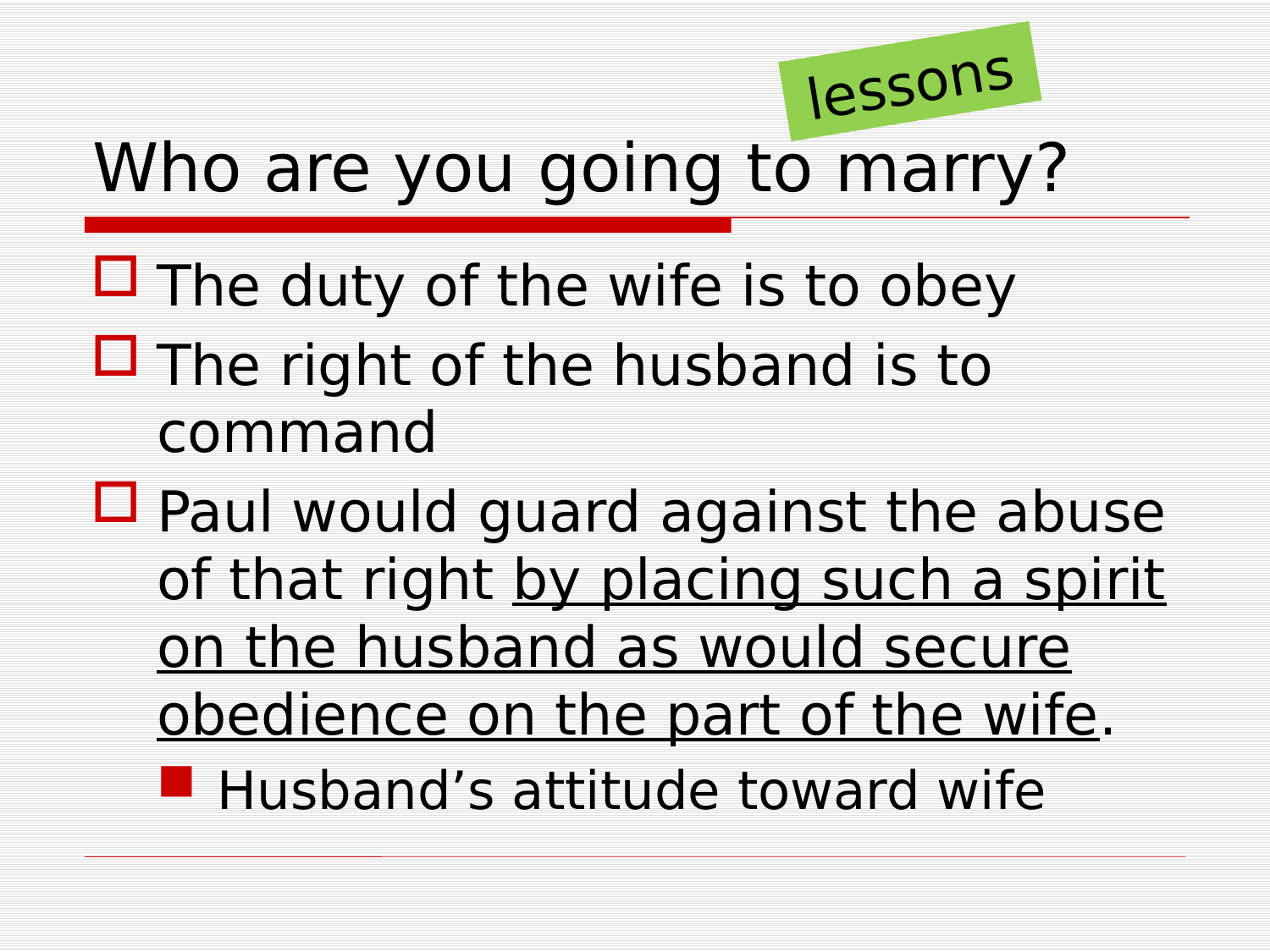

lessons
# Who are you going to marry?
The duty of the wife is to obey
The right of the husband is to command
Paul would guard against the abuse of that right by placing such a spirit on the husband as would secure obedience on the part of the wife.
Husband’s attitude toward wife